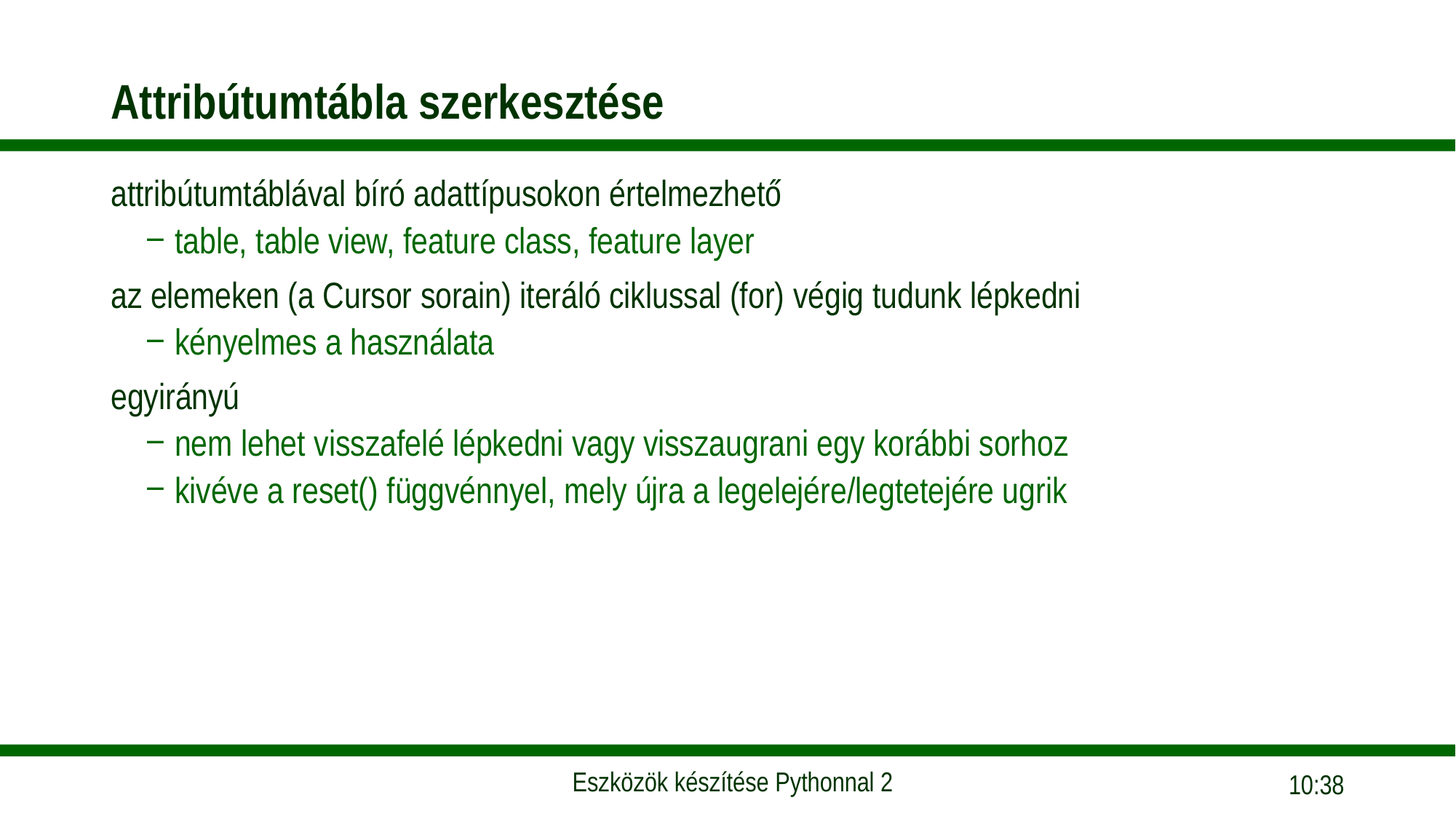

# Attribútumtábla szerkesztése
attribútumtáblával bíró adattípusokon értelmezhető
table, table view, feature class, feature layer
az elemeken (a Cursor sorain) iteráló ciklussal (for) végig tudunk lépkedni
kényelmes a használata
egyirányú
nem lehet visszafelé lépkedni vagy visszaugrani egy korábbi sorhoz
kivéve a reset() függvénnyel, mely újra a legelejére/legtetejére ugrik

10:38